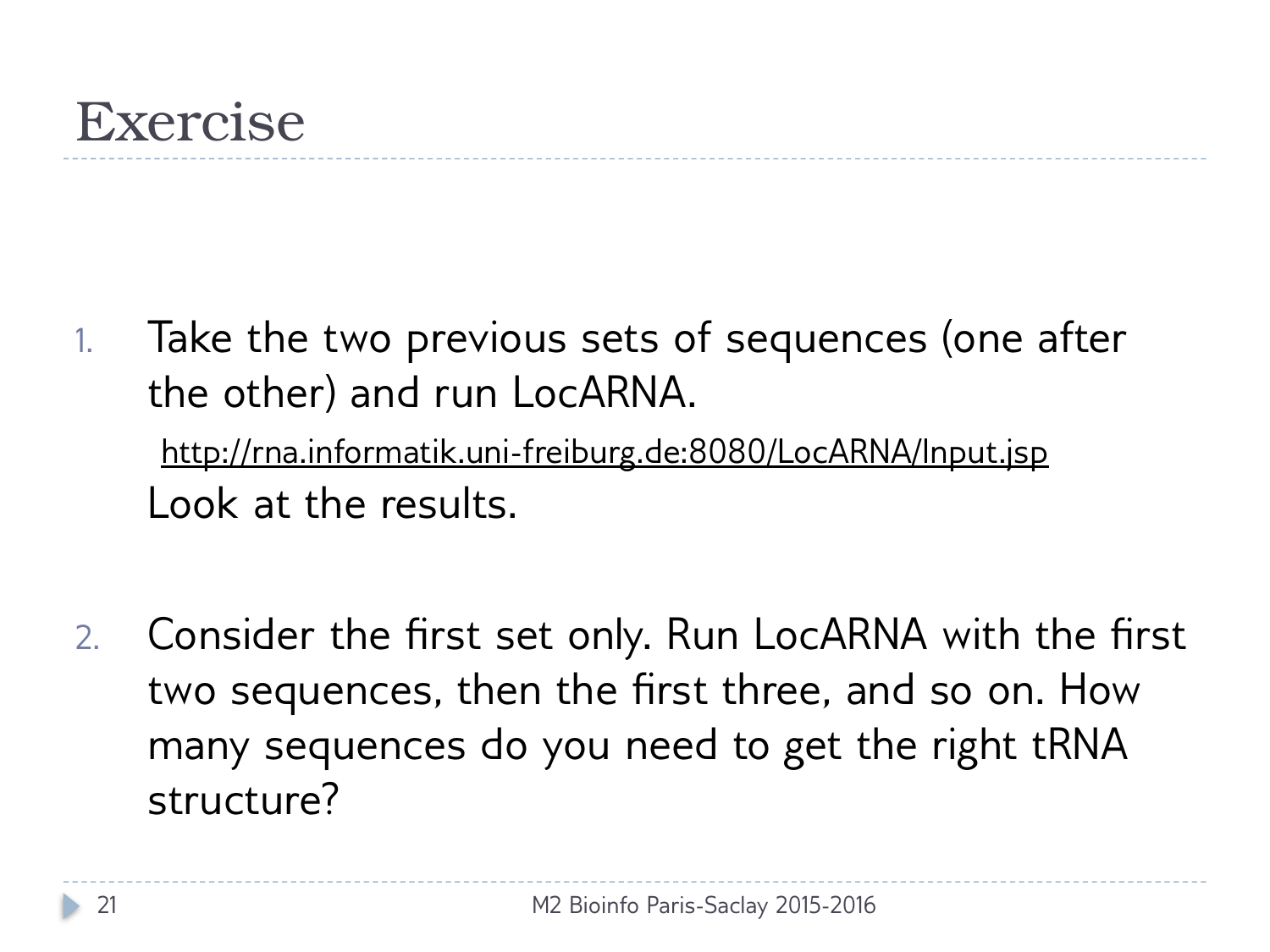

# Exercise

Take the two previous sets of sequences (one after the other) and run LocARNA.
 http://rna.informatik.uni-freiburg.de:8080/LocARNA/Input.jsp
Look at the results.

Consider the first set only. Run LocARNA with the first two sequences, then the first three, and so on. How many sequences do you need to get the right tRNA structure?
21
M2 Bioinfo Paris-Saclay 2015-2016